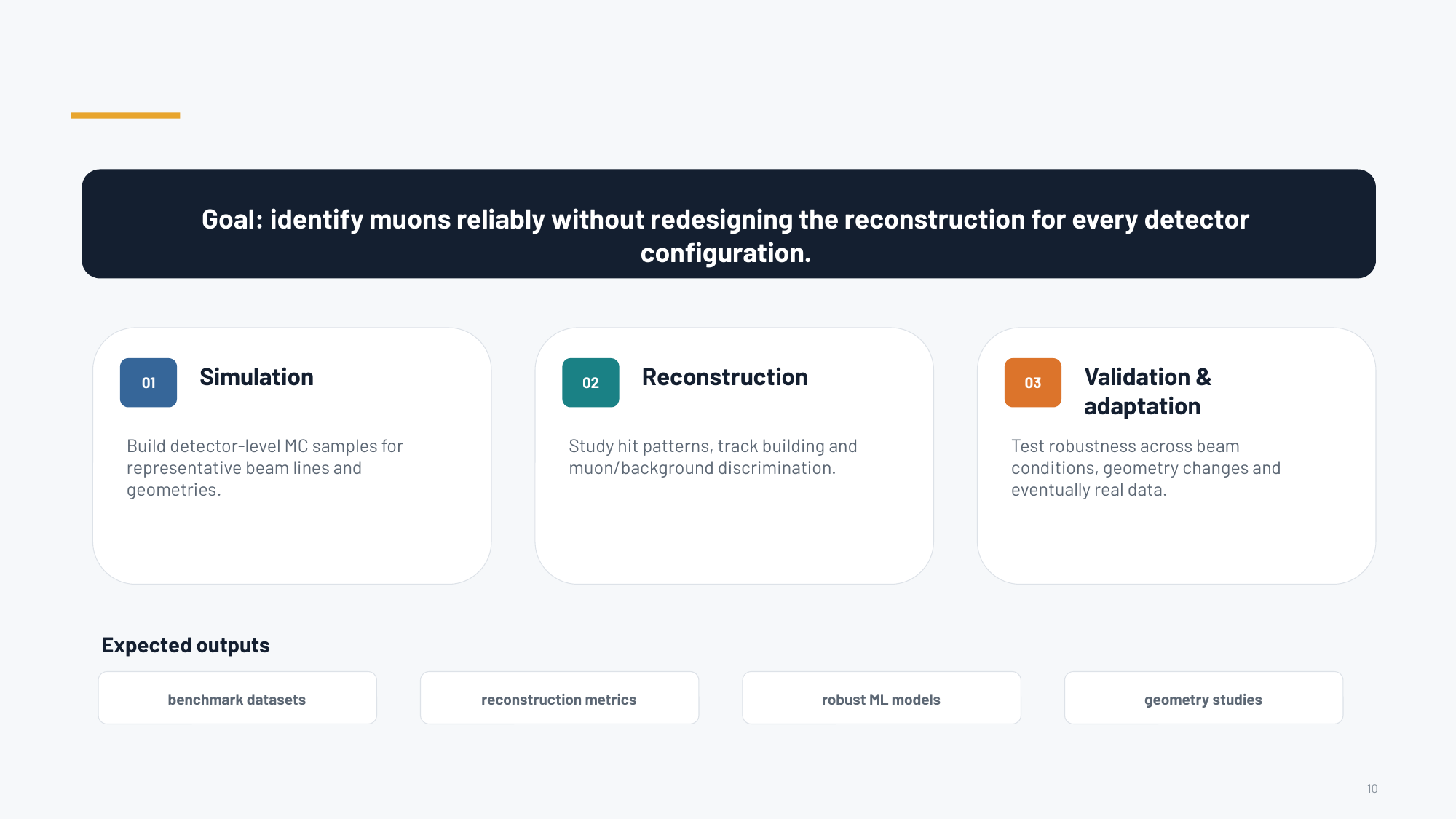

Goal: identify muons reliably without redesigning the reconstruction for every detector configuration.

Simulation

Reconstruction

Validation & adaptation
01
02
03
Build detector-level MC samples for representative beam lines and geometries.
Study hit patterns, track building and muon/background discrimination.
Test robustness across beam conditions, geometry changes and eventually real data.
Expected outputs

benchmark datasets
reconstruction metrics
robust ML models
geometry studies
10